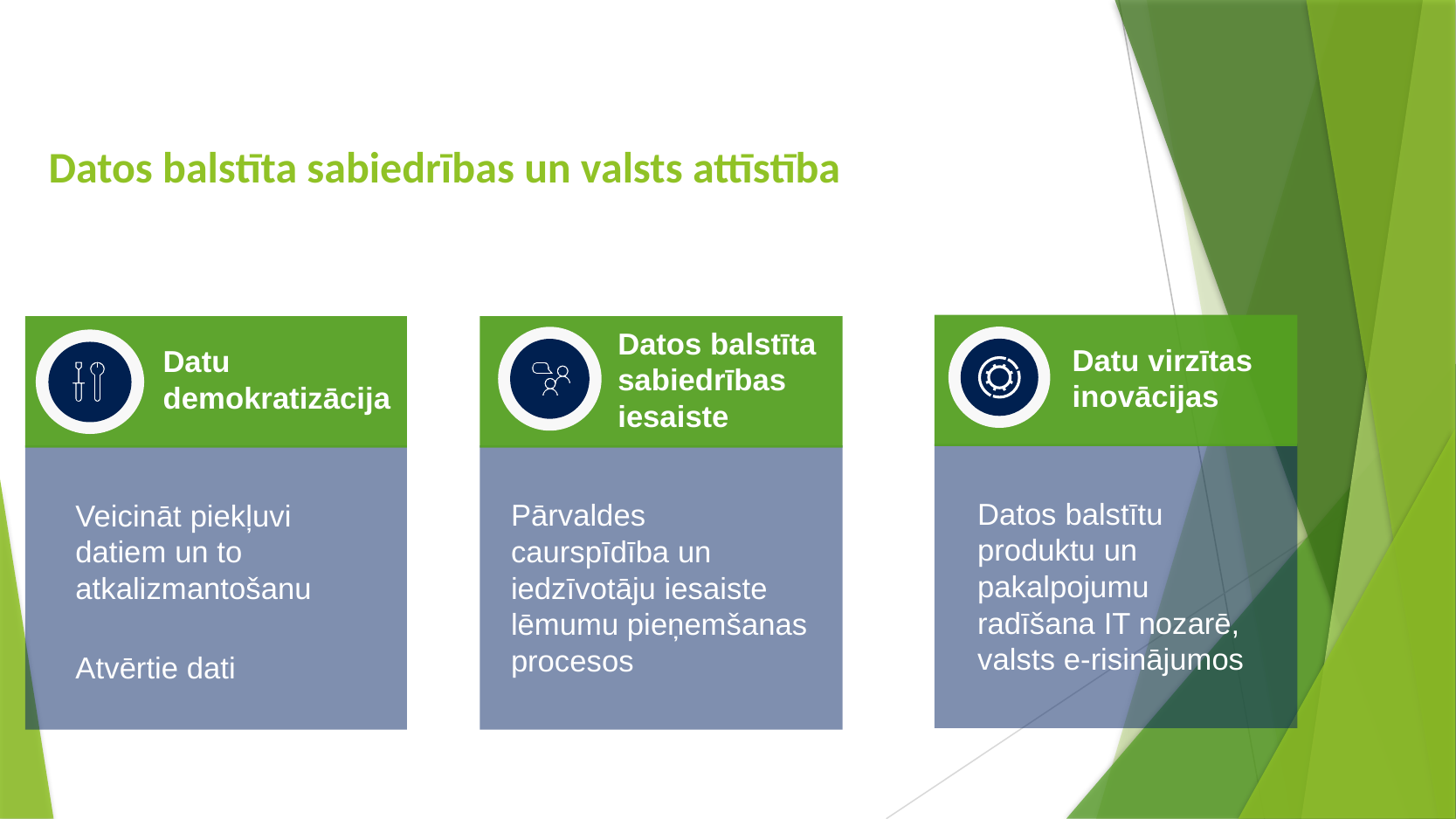

Datos balstīta sabiedrības un valsts attīstība

Datu virzītas inovācijas
Datu demokratizācija
Datos balstīta sabiedrības iesaiste

Datos balstītu produktu un pakalpojumu radīšana IT nozarē, valsts e-risinājumos
Veicināt piekļuvi datiem un to atkalizmantošanu

Atvērtie dati
Pārvaldes caurspīdība un iedzīvotāju iesaiste lēmumu pieņemšanas procesos